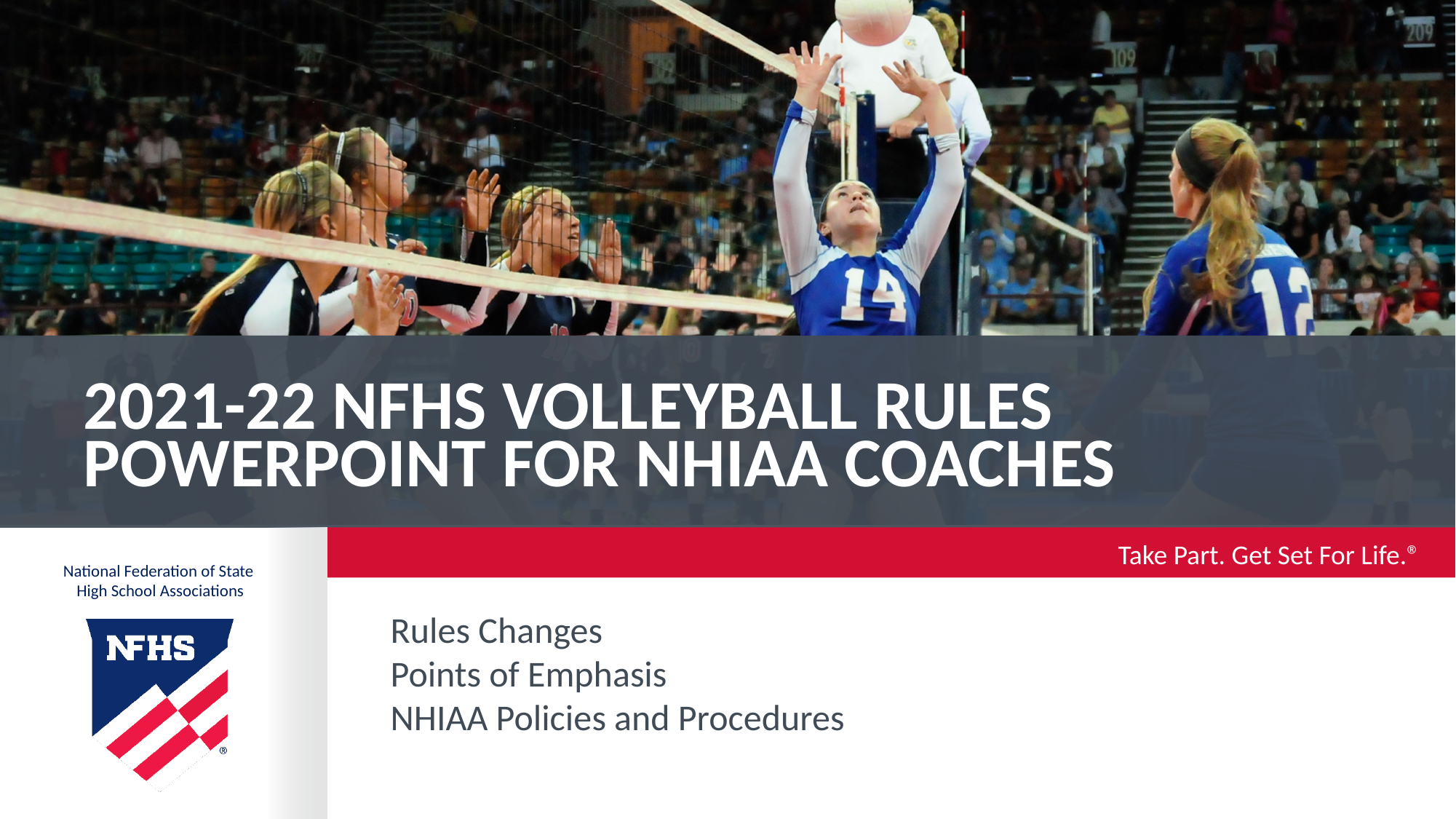

# 2021-22 NFHS Volleyball Rules PowerPoint FOR NHIAA Coaches
Rules Changes
Points of Emphasis
NHIAA Policies and Procedures